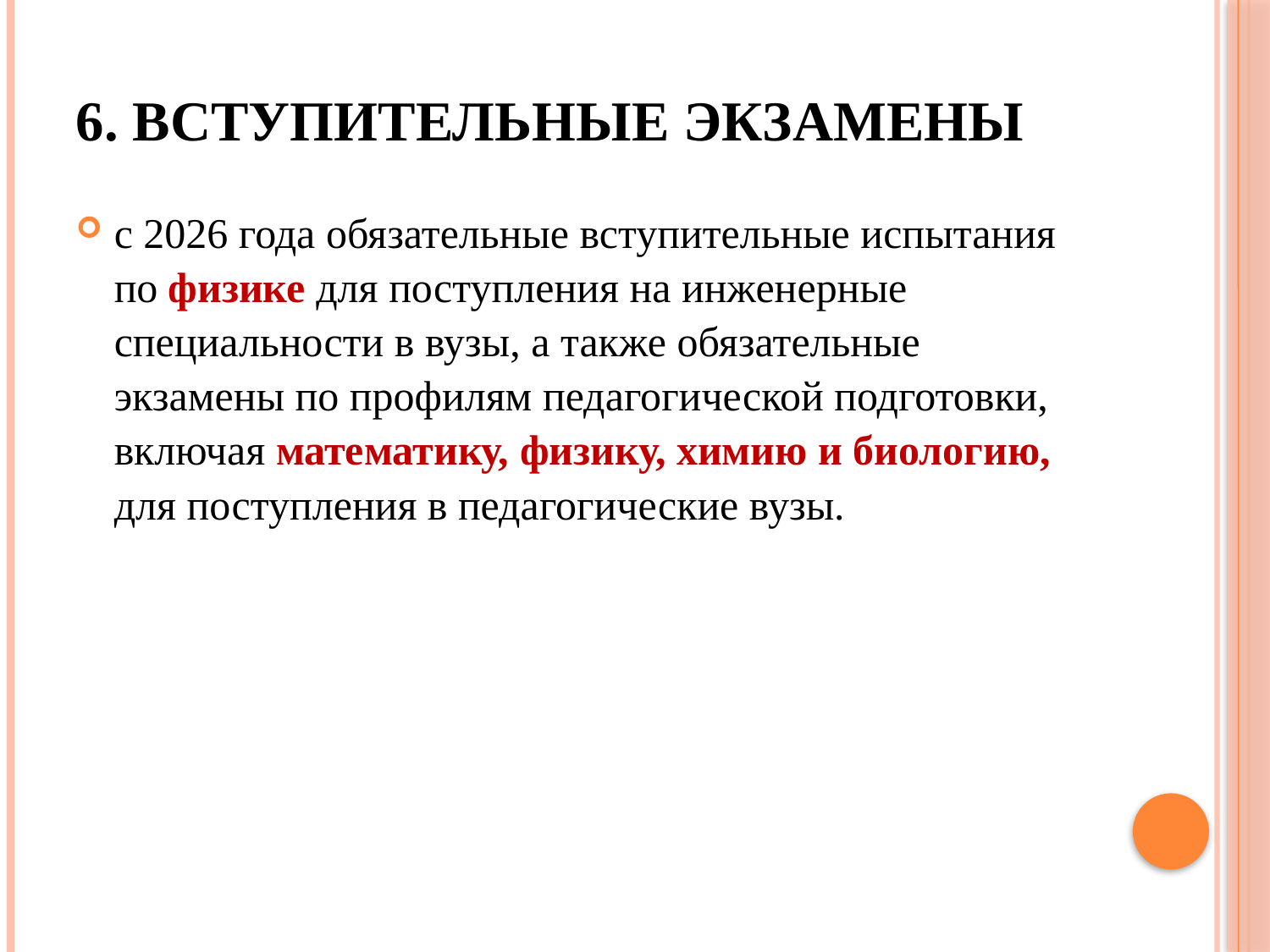

# 6. Вступительные экзамены
с 2026 года обязательные вступительные испытания по физике для поступления на инженерные специальности в вузы, а также обязательные экзамены по профилям педагогической подготовки, включая математику, физику, химию и биологию, для поступления в педагогические вузы.